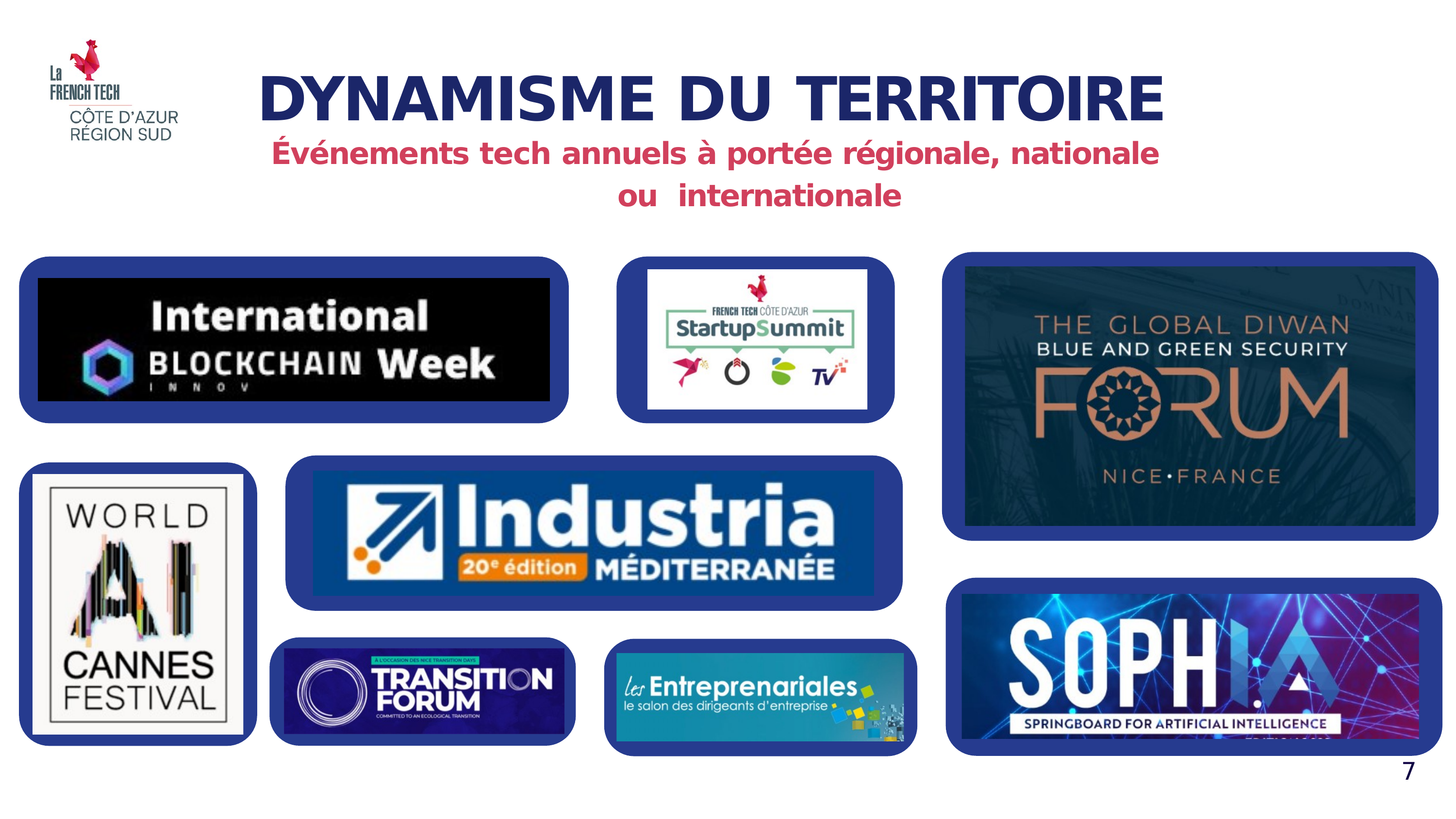

# DYNAMISME DU TERRITOIRE
Événements tech annuels à portée régionale, nationale ou  internationale

7